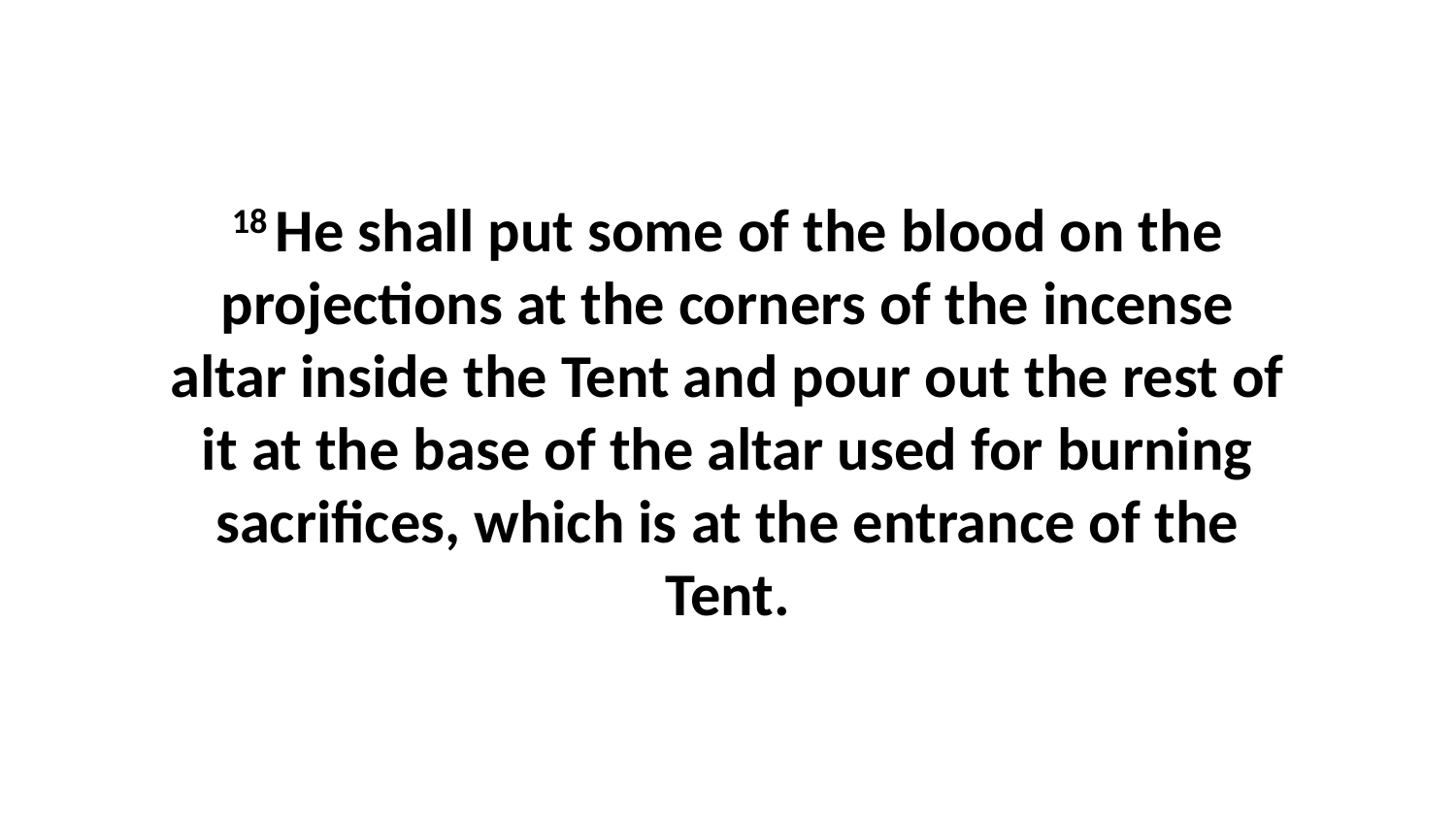

18 He shall put some of the blood on the projections at the corners of the incense altar inside the Tent and pour out the rest of it at the base of the altar used for burning sacrifices, which is at the entrance of the Tent.